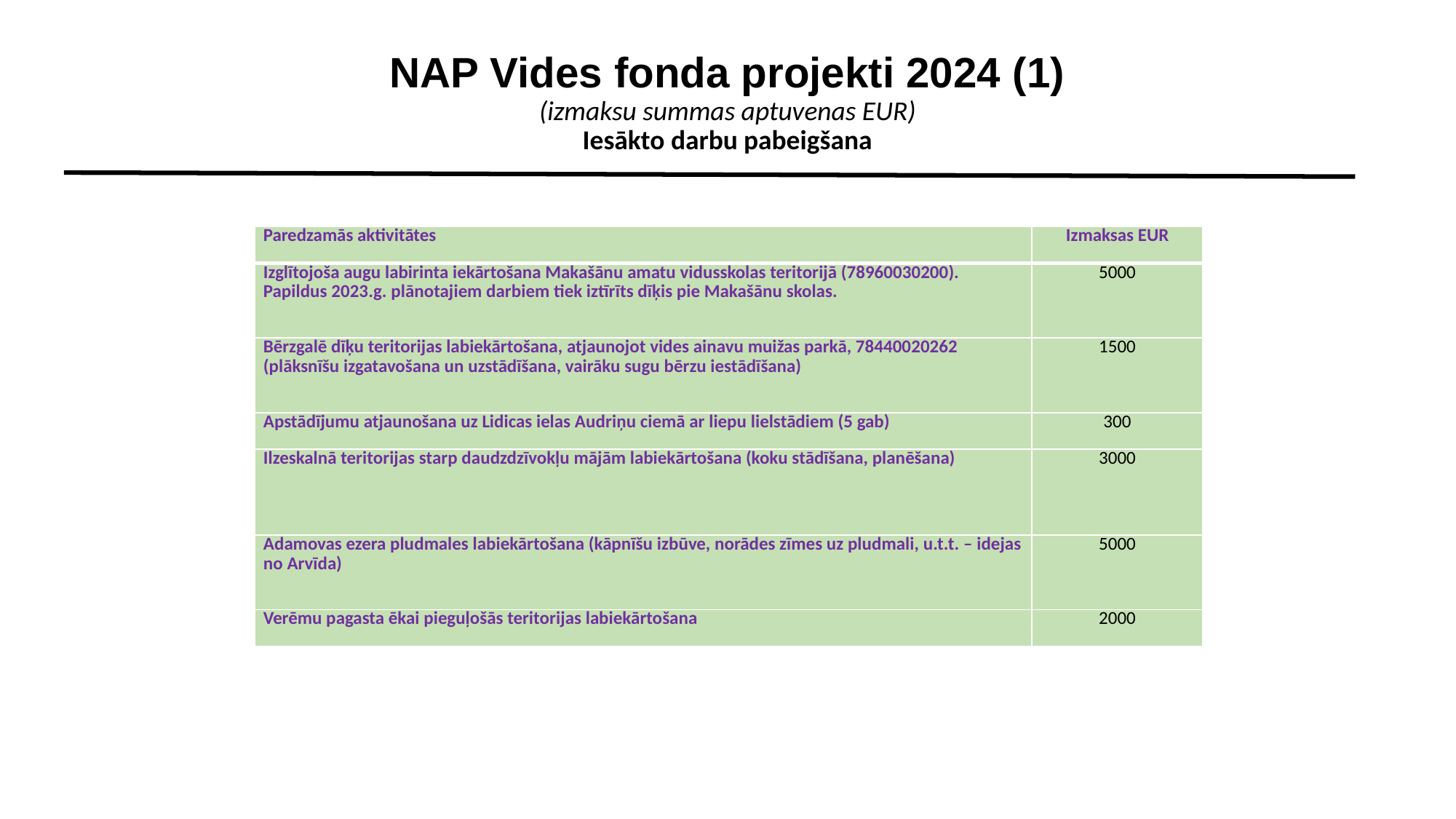

# NAP Vides fonda projekti 2024 (1) (izmaksu summas aptuvenas EUR) Iesākto darbu pabeigšana
| Paredzamās aktivitātes | Izmaksas EUR |
| --- | --- |
| Izglītojoša augu labirinta iekārtošana Makašānu amatu vidusskolas teritorijā (78960030200). Papildus 2023.g. plānotajiem darbiem tiek iztīrīts dīķis pie Makašānu skolas. | 5000 |
| Bērzgalē dīķu teritorijas labiekārtošana, atjaunojot vides ainavu muižas parkā, 78440020262 (plāksnīšu izgatavošana un uzstādīšana, vairāku sugu bērzu iestādīšana) | 1500 |
| Apstādījumu atjaunošana uz Lidicas ielas Audriņu ciemā ar liepu lielstādiem (5 gab) | 300 |
| Ilzeskalnā teritorijas starp daudzdzīvokļu mājām labiekārtošana (koku stādīšana, planēšana) | 3000 |
| Adamovas ezera pludmales labiekārtošana (kāpnīšu izbūve, norādes zīmes uz pludmali, u.t.t. – idejas no Arvīda) | 5000 |
| Verēmu pagasta ēkai pieguļošās teritorijas labiekārtošana | 2000 |